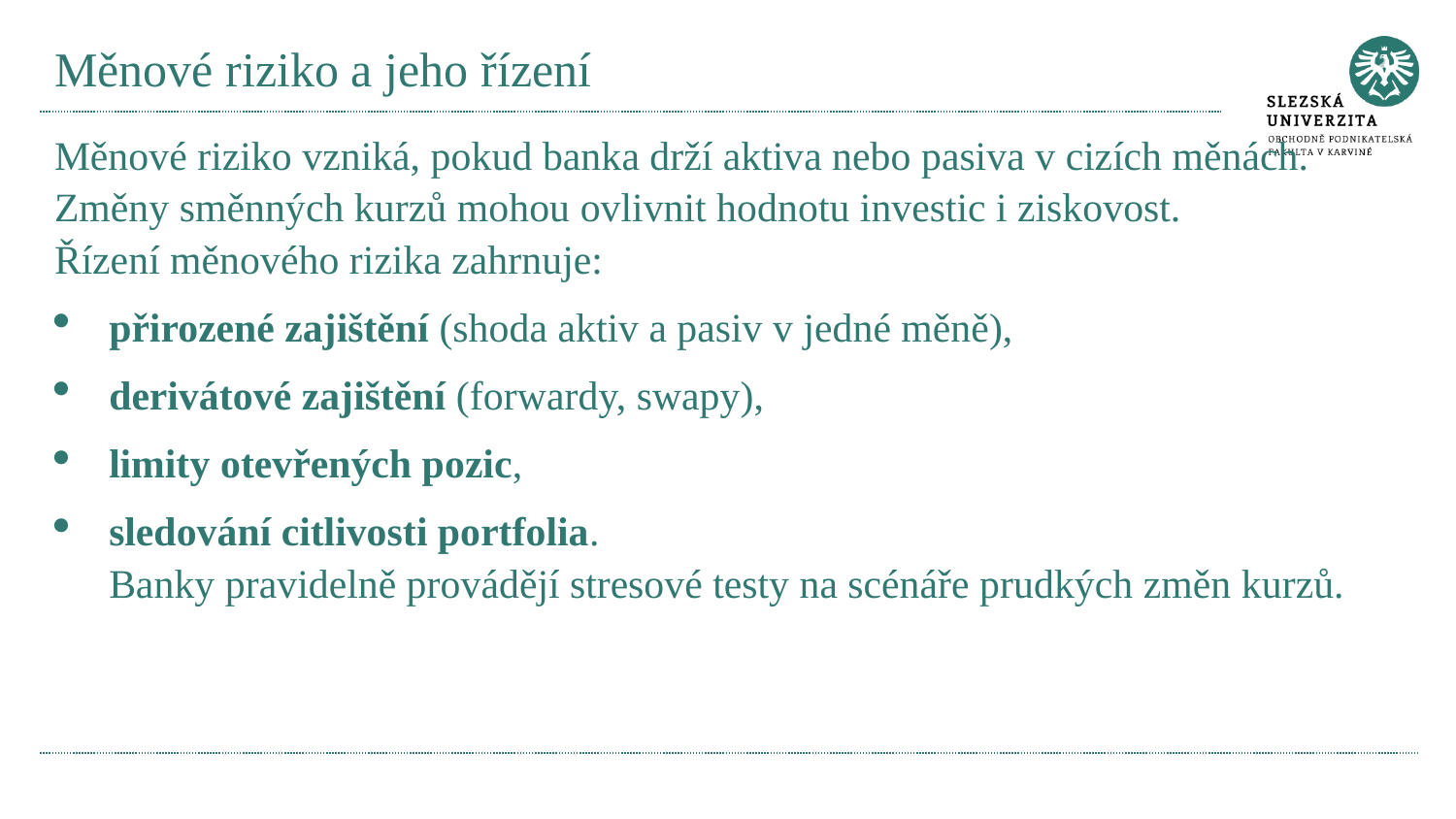

# Měnové riziko a jeho řízení
Měnové riziko vzniká, pokud banka drží aktiva nebo pasiva v cizích měnách.
Změny směnných kurzů mohou ovlivnit hodnotu investic i ziskovost.
Řízení měnového rizika zahrnuje:
přirozené zajištění (shoda aktiv a pasiv v jedné měně),
derivátové zajištění (forwardy, swapy),
limity otevřených pozic,
sledování citlivosti portfolia.
Banky pravidelně provádějí stresové testy na scénáře prudkých změn kurzů.